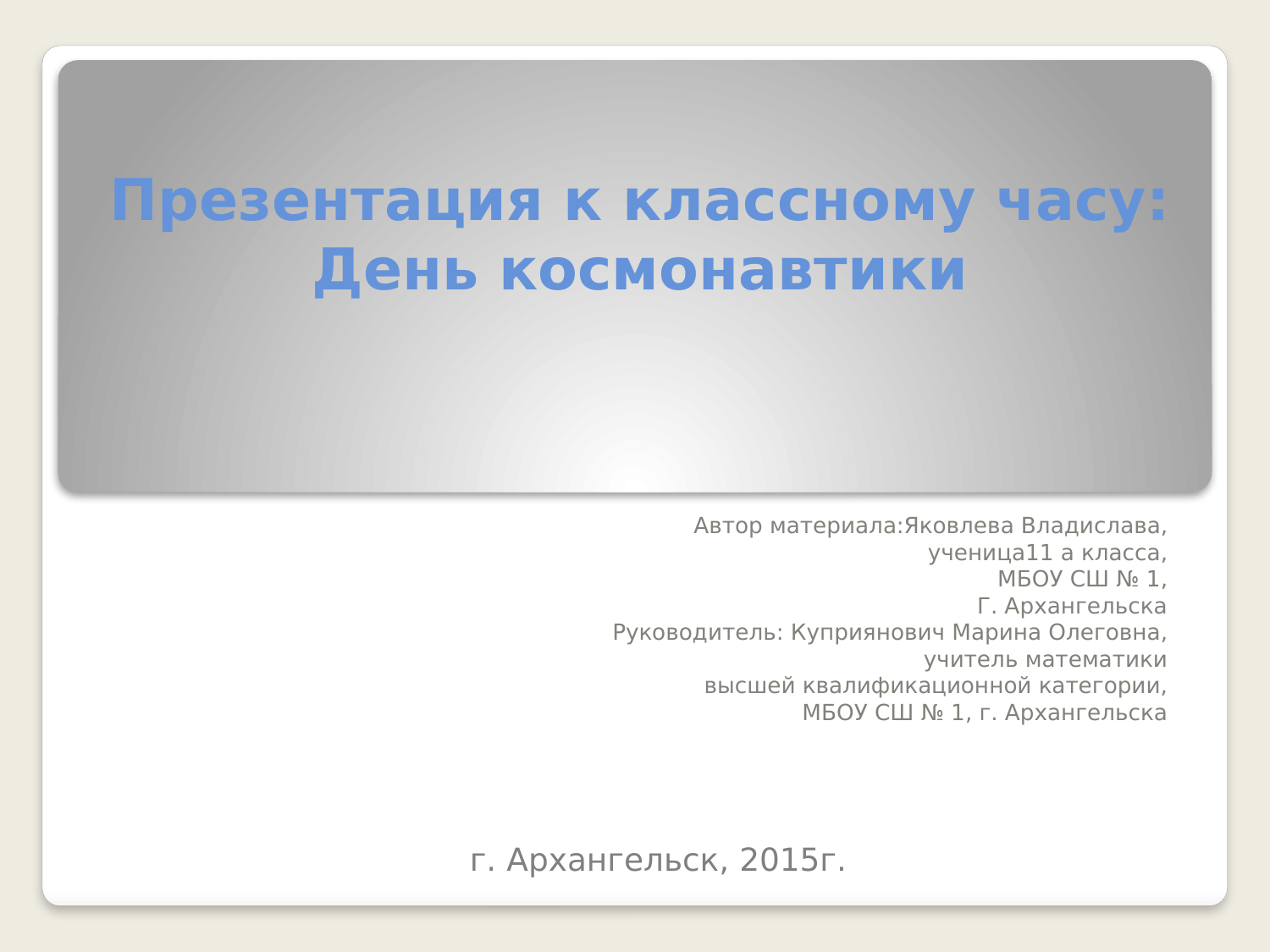

# Презентация к классному часу: День космонавтики
Автор материала:Яковлева Владислава,
ученица11 а класса,
МБОУ СШ № 1,
Г. Архангельска
Руководитель: Куприянович Марина Олеговна,
учитель математики
высшей квалификационной категории,
МБОУ СШ № 1, г. Архангельска

г. Архангельск, 2015г.